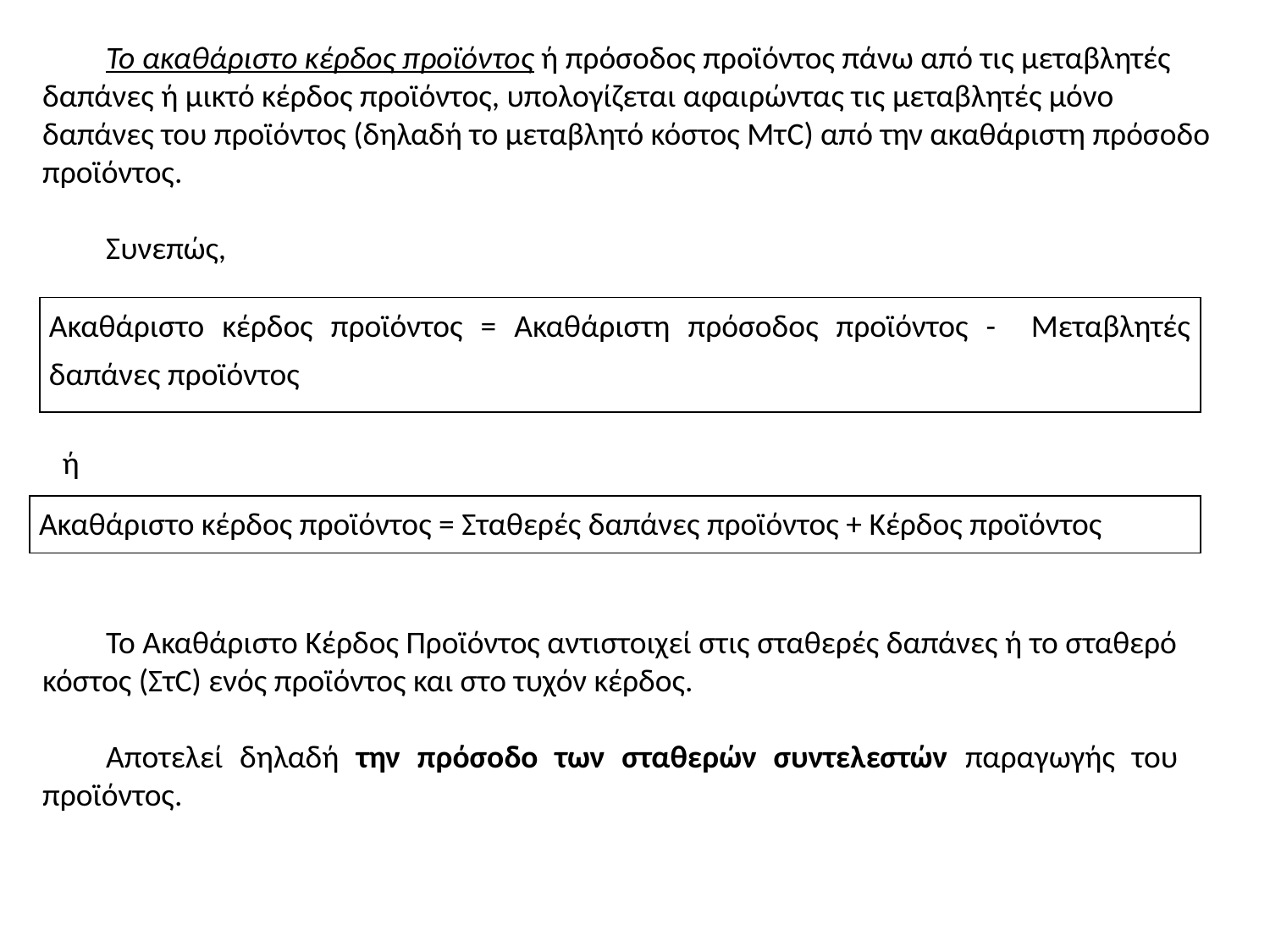

Το ακαθάριστο κέρδος προϊόντος ή πρόσοδος προϊόντος πάνω από τις μεταβλητές δαπάνες ή μικτό κέρδος προϊόντος, υπολογίζεται αφαιρώντας τις μεταβλητές μόνο δαπάνες του προϊόντος (δηλαδή το μεταβλητό κόστος ΜτC) από την ακαθάριστη πρόσοδο προϊόντος.

Συνεπώς,
| Ακαθάριστο κέρδος προϊόντος = Ακαθάριστη πρόσοδος προϊόντος - Μεταβλητές δαπάνες προϊόντος |
| --- |
ή
| Ακαθάριστο κέρδος προϊόντος = Σταθερές δαπάνες προϊόντος + Κέρδος προϊόντος |
| --- |
Το Ακαθάριστο Κέρδος Προϊόντος αντιστοιχεί στις σταθερές δαπάνες ή το σταθερό κόστος (ΣτC) ενός προϊόντος και στο τυχόν κέρδος.

Αποτελεί δηλαδή την πρόσοδο των σταθερών συντελεστών παραγωγής του προϊόντος.